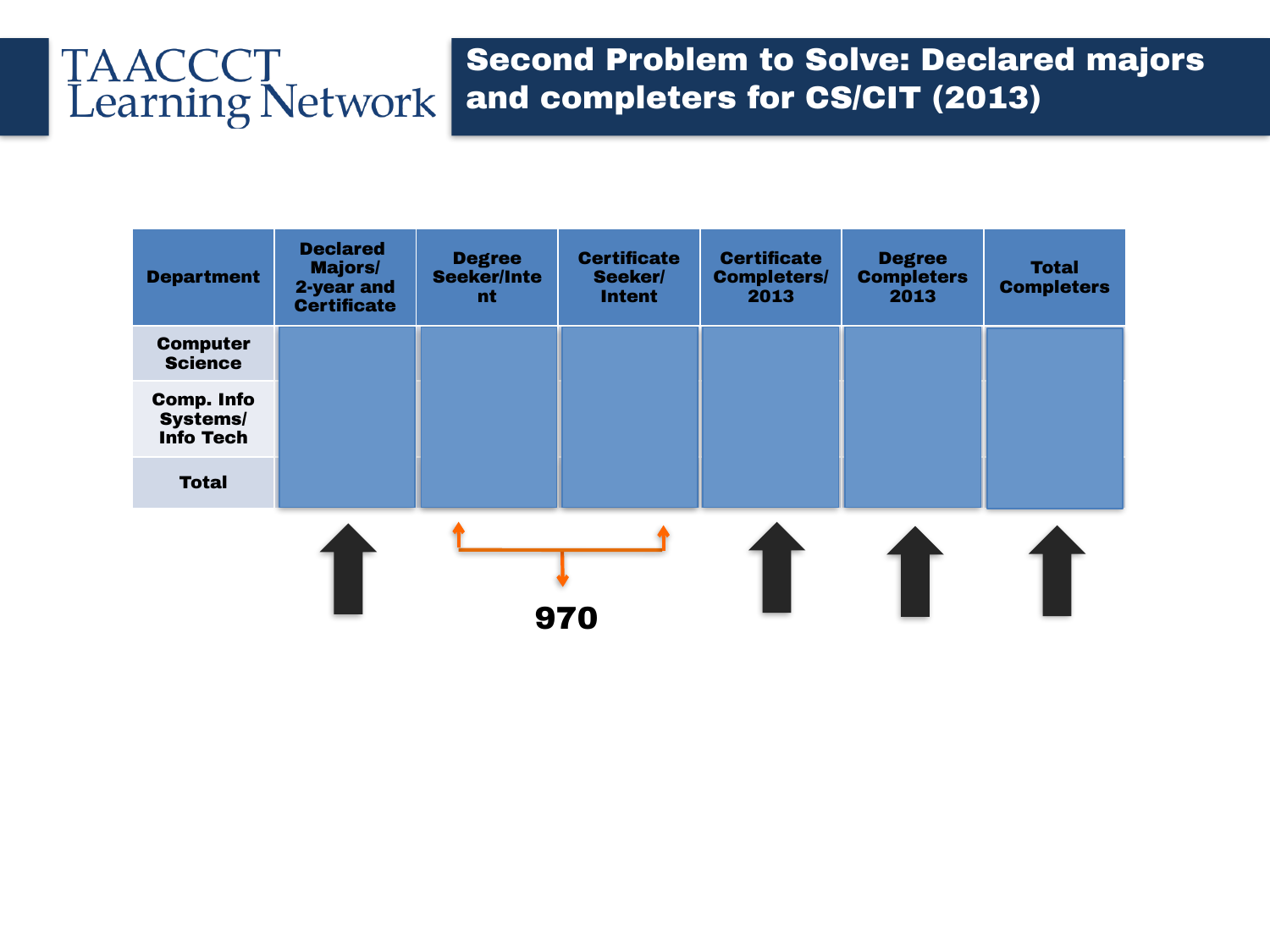

Second Problem to Solve: Declared majors and completers for CS/CIT (2013)
| Department | Declared Majors/ 2-year and Certificate | Degree Seeker/Intent | Certificate Seeker/ Intent | Certificate Completers/2013 | Degree Completers 2013 | Total Completers |
| --- | --- | --- | --- | --- | --- | --- |
| Computer Science | 939 | 368 | N/A | N/A | 30 | 30 |
| Comp. Info Systems/ Info Tech | 943 | 498 | 109 | 23 | 53 | 76 |
| Total | 1,882 | 861 | 109 | 23 | 83 | 106 |

970